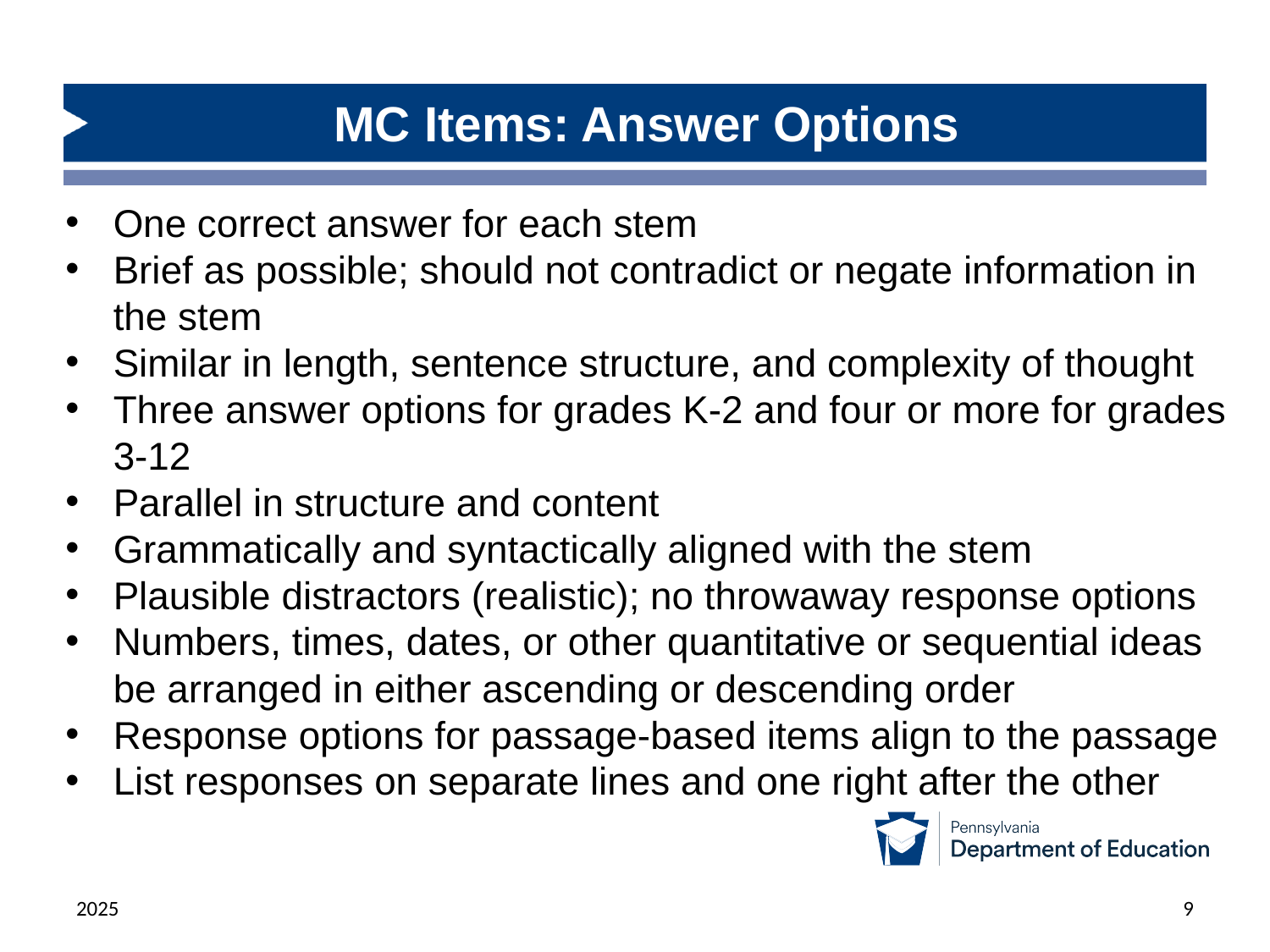

# MC Items: Answer Options
One correct answer for each stem
Brief as possible; should not contradict or negate information in the stem
Similar in length, sentence structure, and complexity of thought
Three answer options for grades K-2 and four or more for grades 3-12
Parallel in structure and content
Grammatically and syntactically aligned with the stem
Plausible distractors (realistic); no throwaway response options
Numbers, times, dates, or other quantitative or sequential ideas be arranged in either ascending or descending order
Response options for passage-based items align to the passage
List responses on separate lines and one right after the other
2025
9